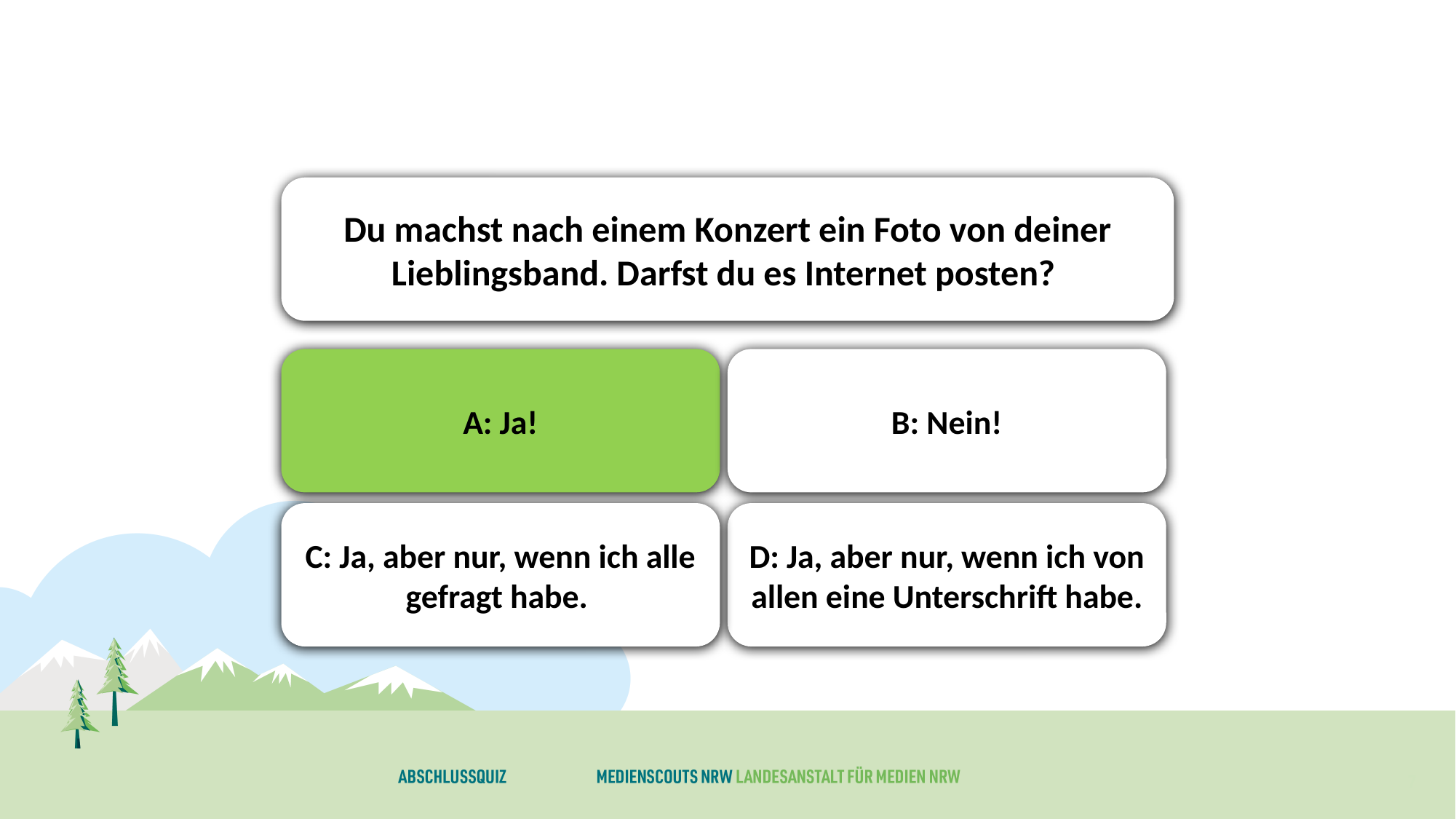

Du machst nach einem Konzert ein Foto von deiner Lieblingsband. Darfst du es Internet posten?
A: Ja!
B: Nein!
C: Ja, aber nur, wenn ich alle gefragt habe.
D: Ja, aber nur, wenn ich von allen eine Unterschrift habe.
7